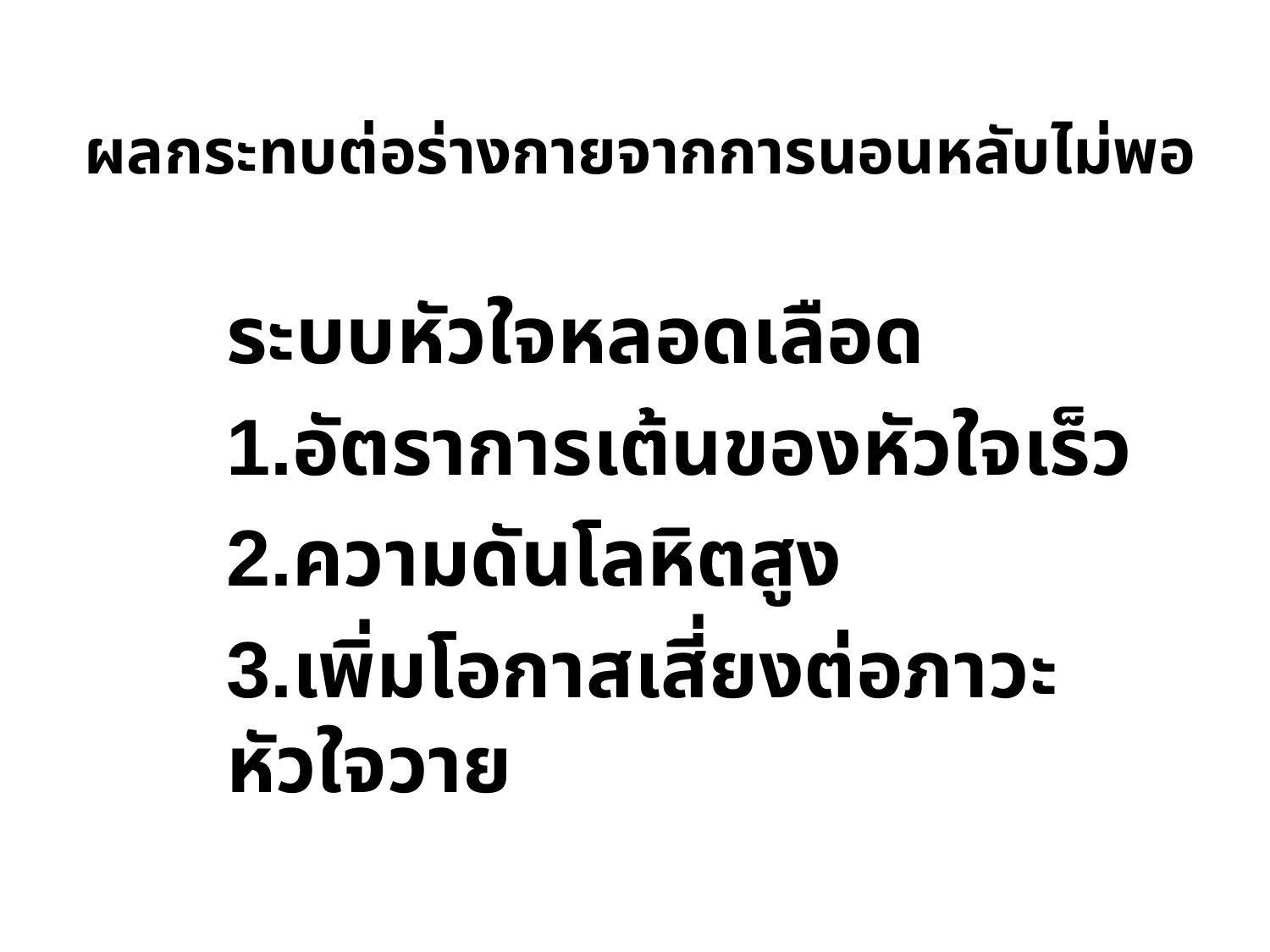

# ผลกระทบต่อร่างกายจากการนอนหลับไม่พอ
		ระบบหัวใจหลอดเลือด
		1.อัตราการเต้นของหัวใจเร็ว
		2.ความดันโลหิตสูง
		3.เพิ่มโอกาสเสี่ยงต่อภาวะหัวใจวาย